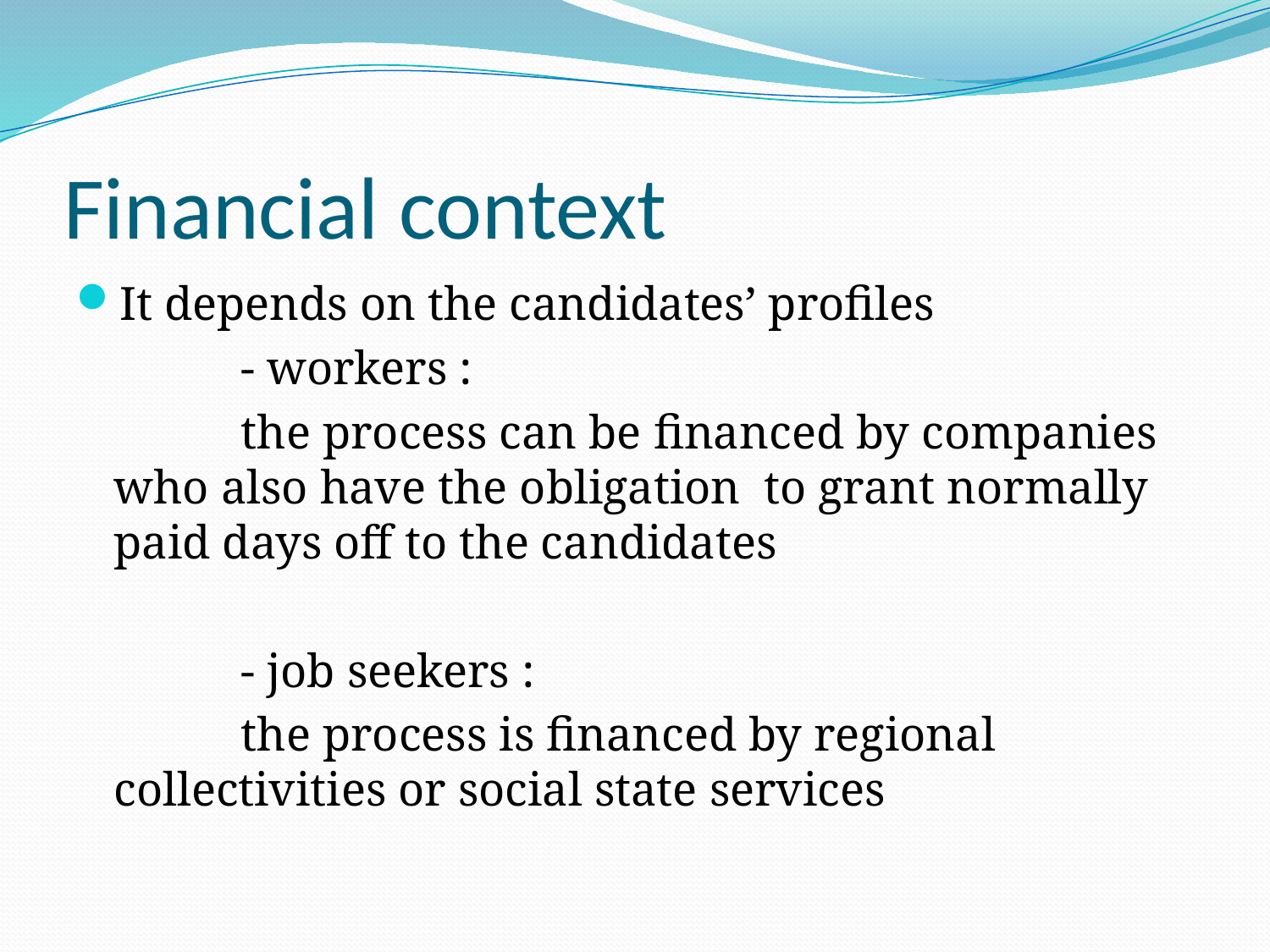

# Financial context
It depends on the candidates’ profiles
		- workers :
		the process can be financed by companies who also have the obligation  to grant normally paid days off to the candidates

		- job seekers :
		the process is financed by regional collectivities or social state services